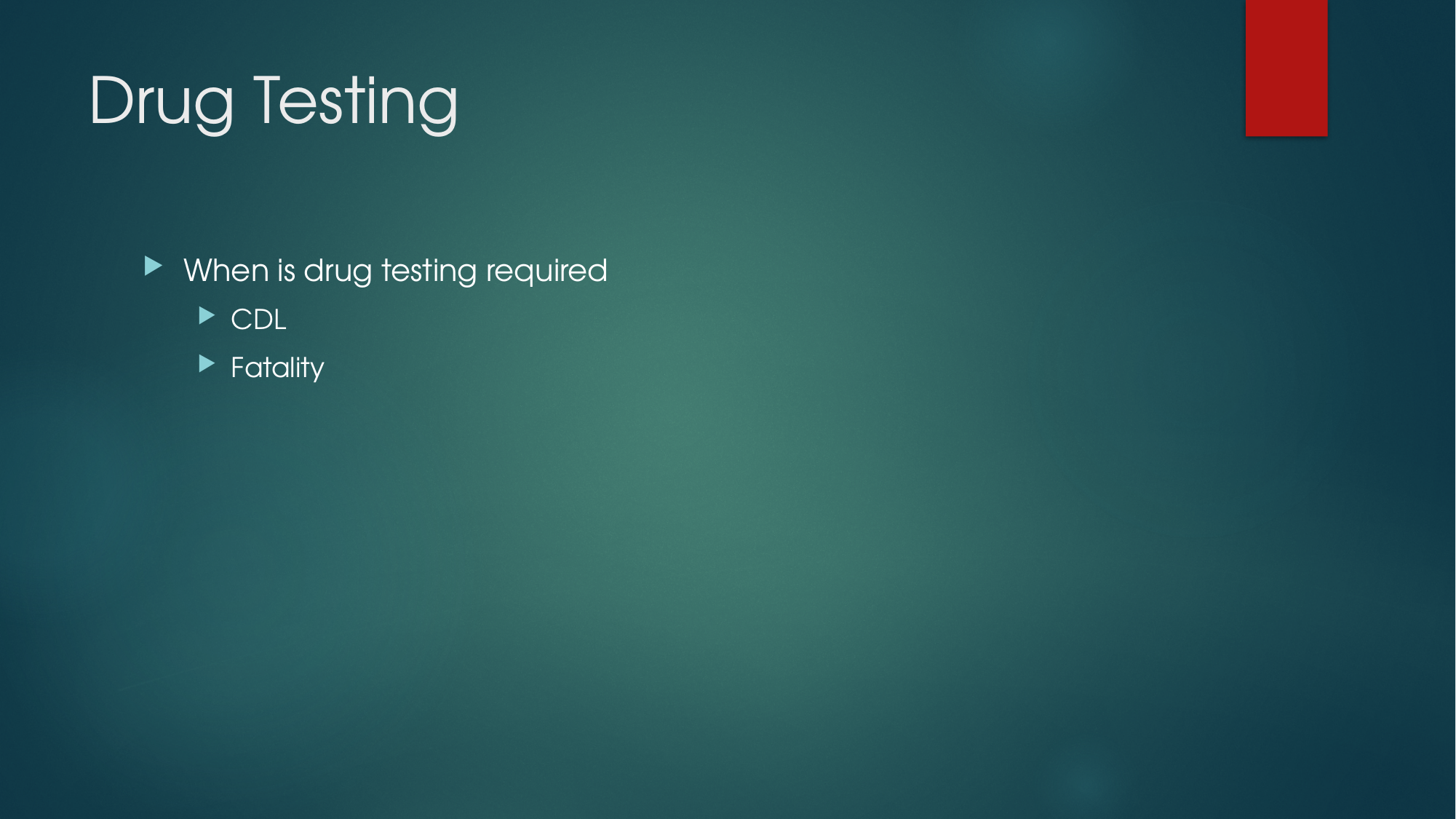

# Drug Testing
When is drug testing required
CDL
Fatality